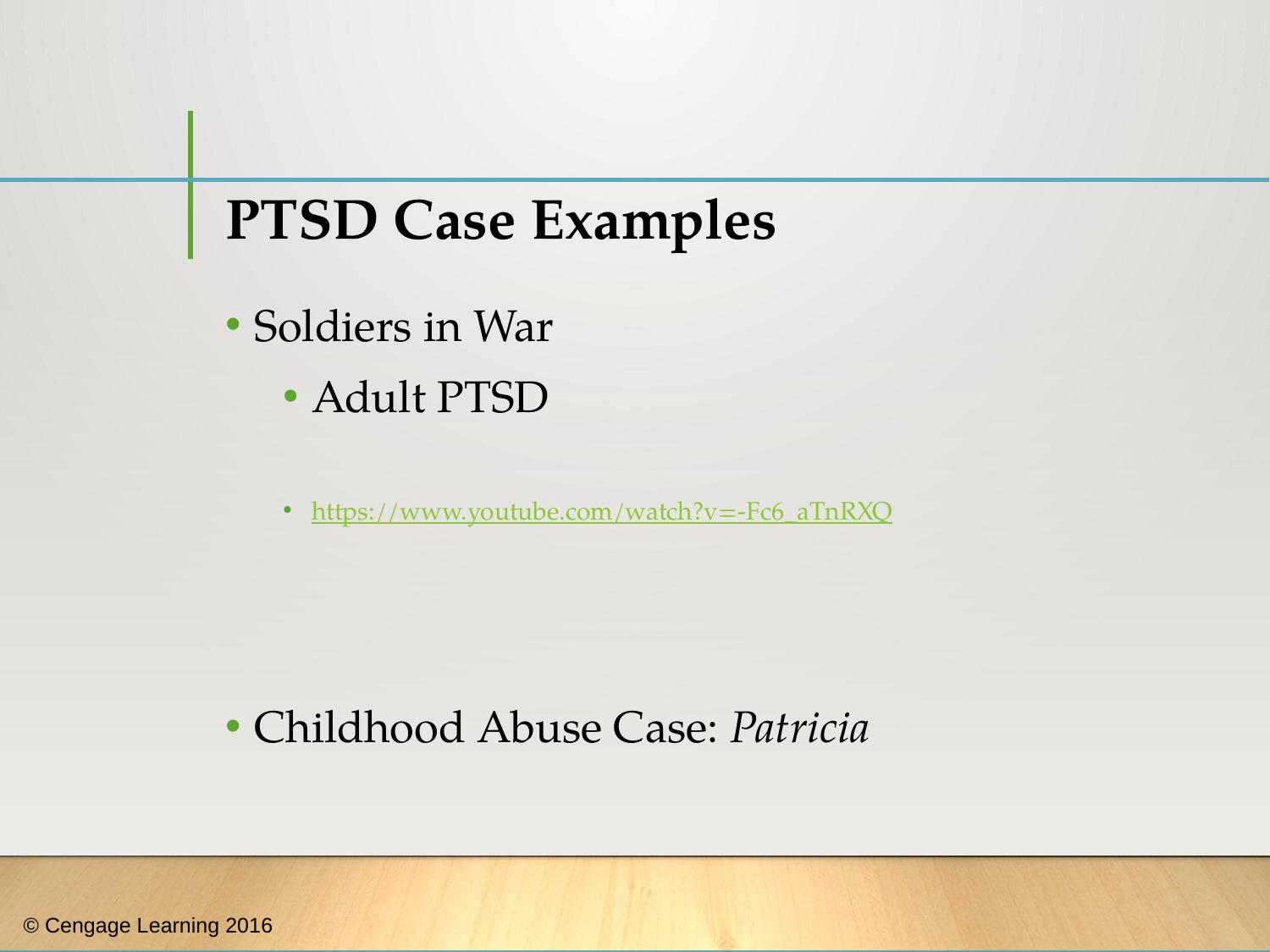

# PTSD Case Examples
Soldiers in War
Adult PTSD

https://www.youtube.com/watch?v=-Fc6_aTnRXQ

Childhood Abuse Case: Patricia